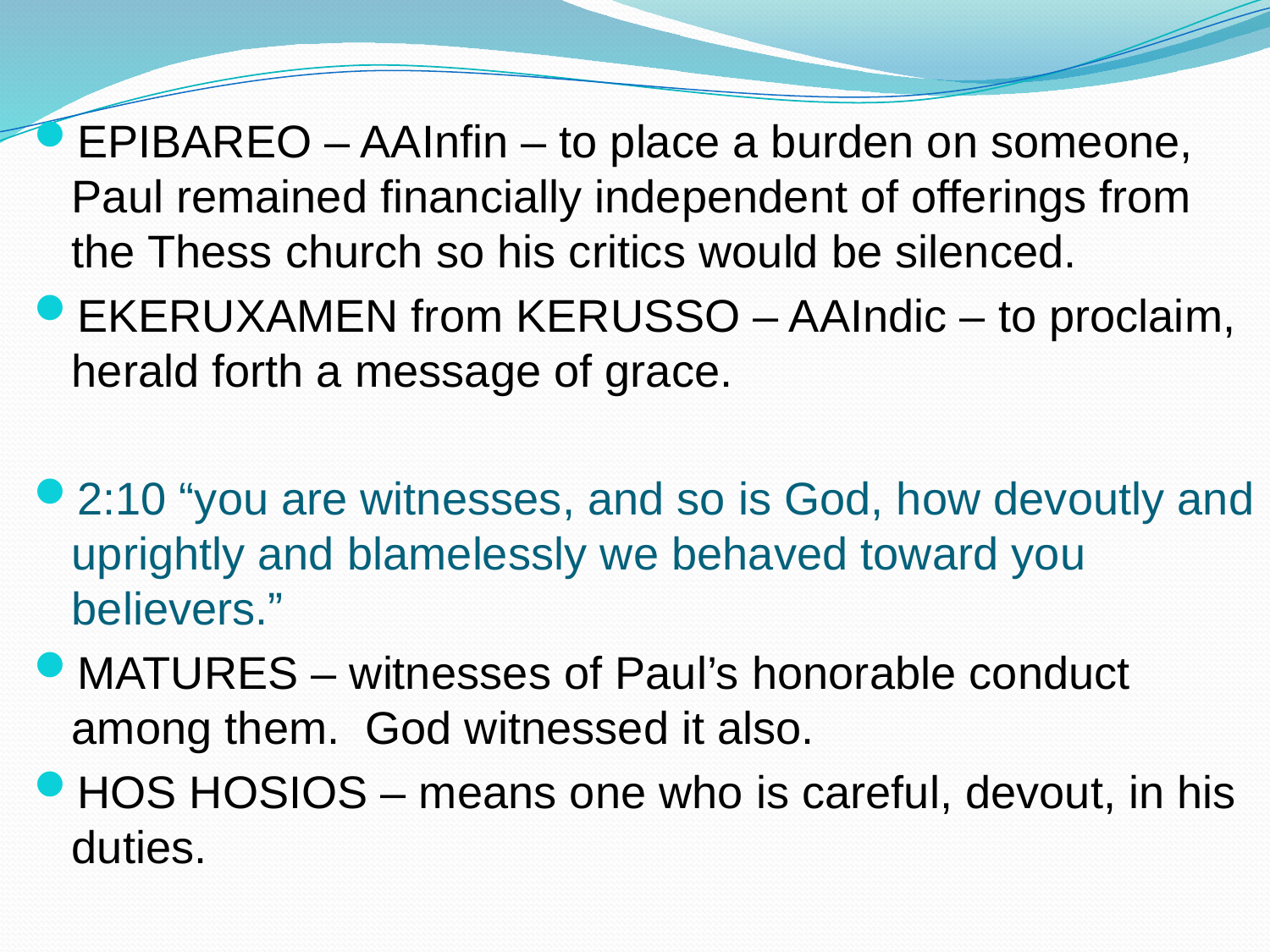

EPIBAREO – AAInfin – to place a burden on someone, Paul remained financially independent of offerings from the Thess church so his critics would be silenced.
EKERUXAMEN from KERUSSO – AAIndic – to proclaim, herald forth a message of grace.

2:10 “you are witnesses, and so is God, how devoutly and uprightly and blamelessly we behaved toward you believers.”
MATURES – witnesses of Paul’s honorable conduct among them.  God witnessed it also.
HOS HOSIOS – means one who is careful, devout, in his duties.